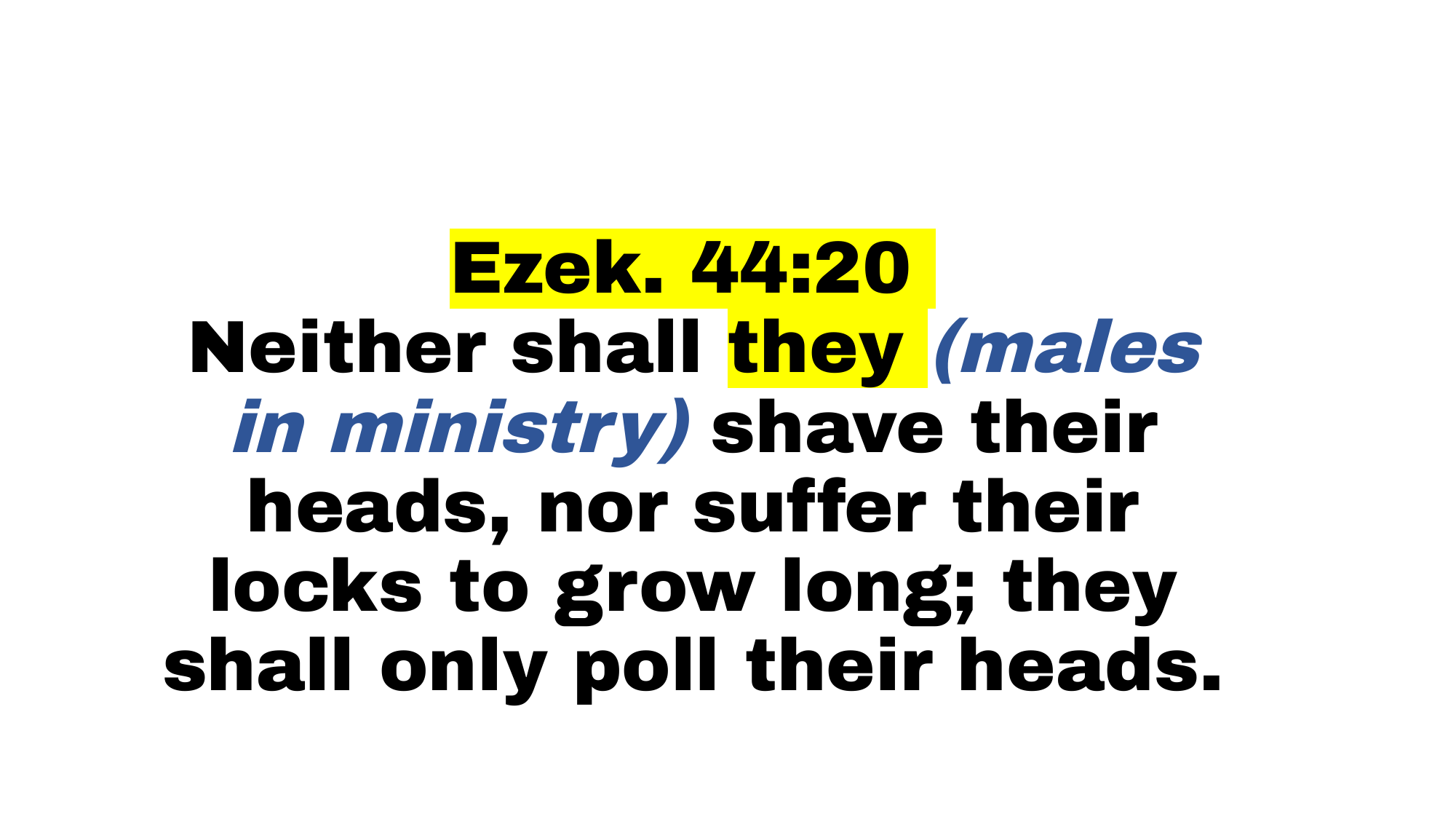

# Ezek. 44:20 Neither shall they (males in ministry) shave their heads, nor suffer their locks to grow long; they shall only poll their heads.